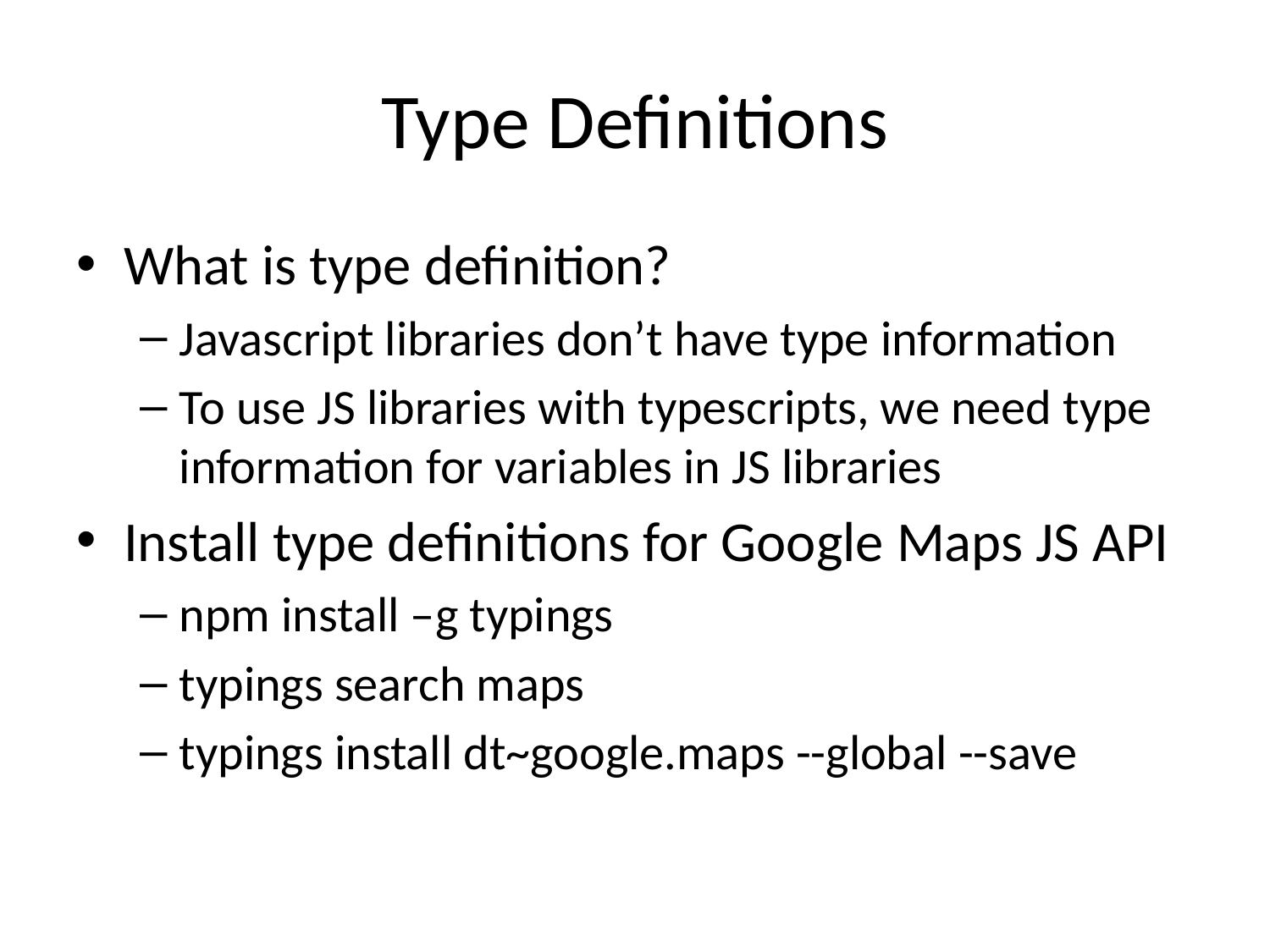

# Type Definitions
What is type definition?
Javascript libraries don’t have type information
To use JS libraries with typescripts, we need type information for variables in JS libraries
Install type definitions for Google Maps JS API
npm install –g typings
typings search maps
typings install dt~google.maps --global --save